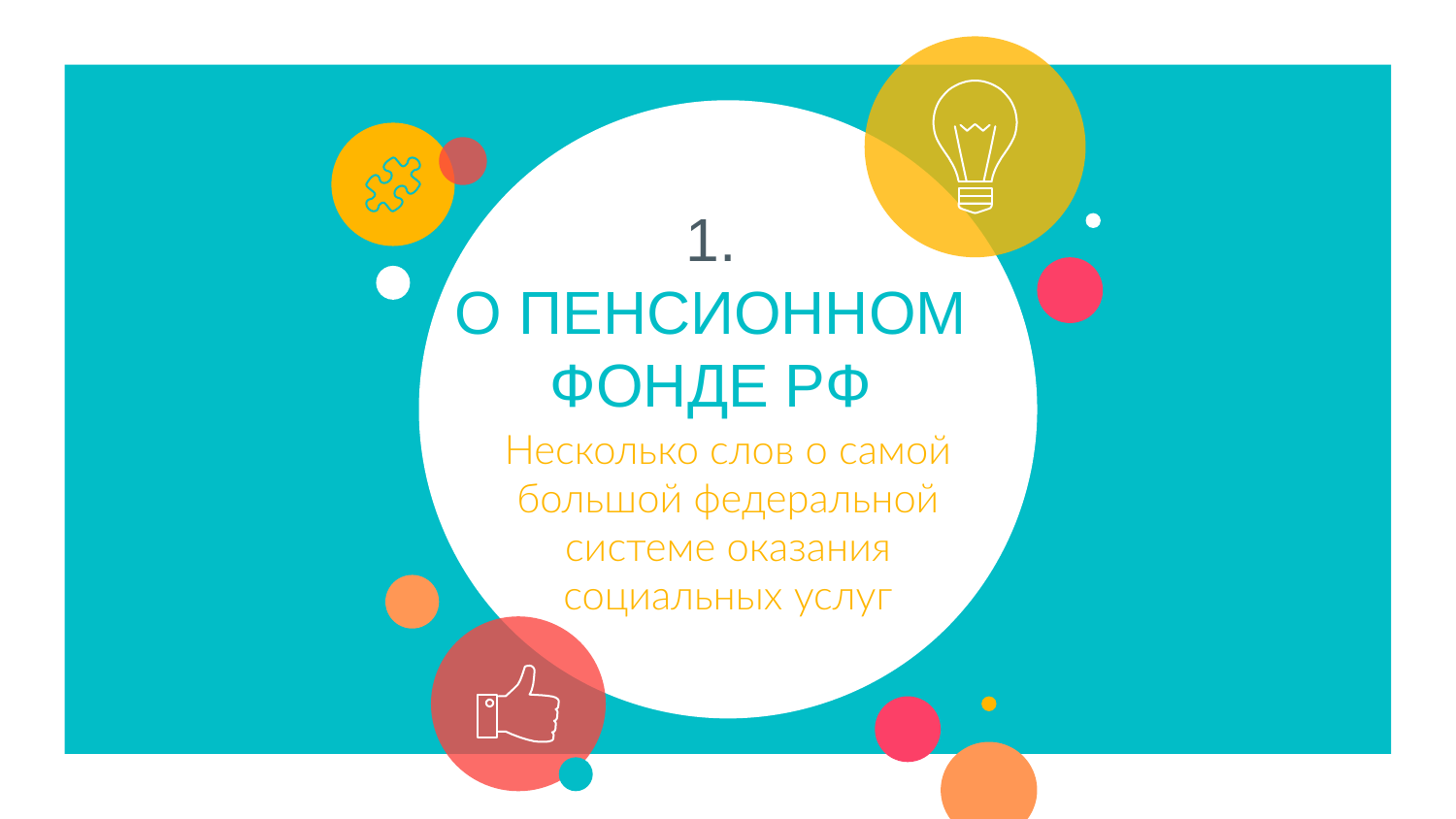

# 1.
О ПЕНСИОННОМ ФОНДЕ РФ
Несколько слов о самой большой федеральной системе оказания социальных услуг